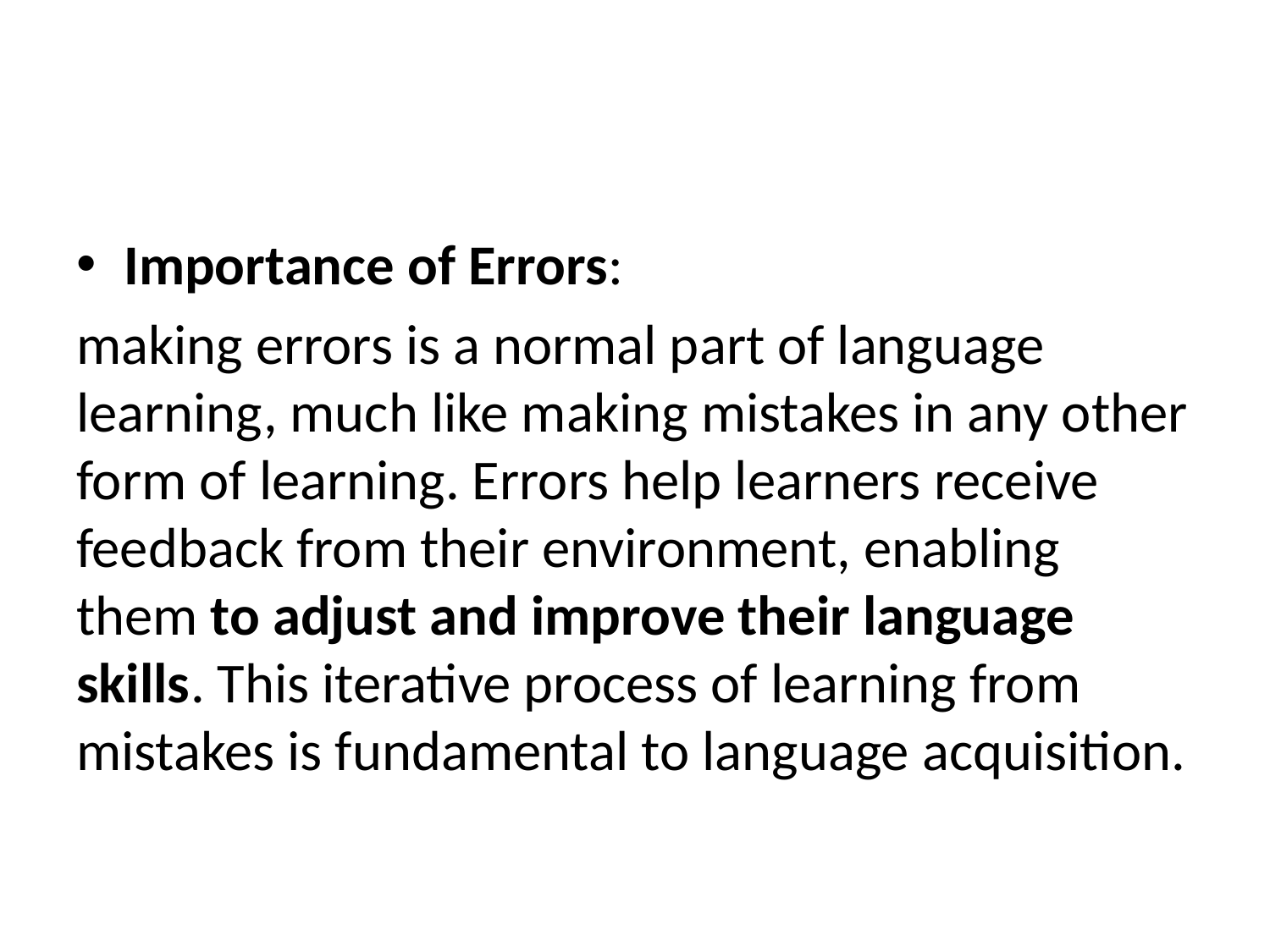

#
Importance of Errors:
making errors is a normal part of language learning, much like making mistakes in any other form of learning. Errors help learners receive feedback from their environment, enabling them to adjust and improve their language skills. This iterative process of learning from mistakes is fundamental to language acquisition.